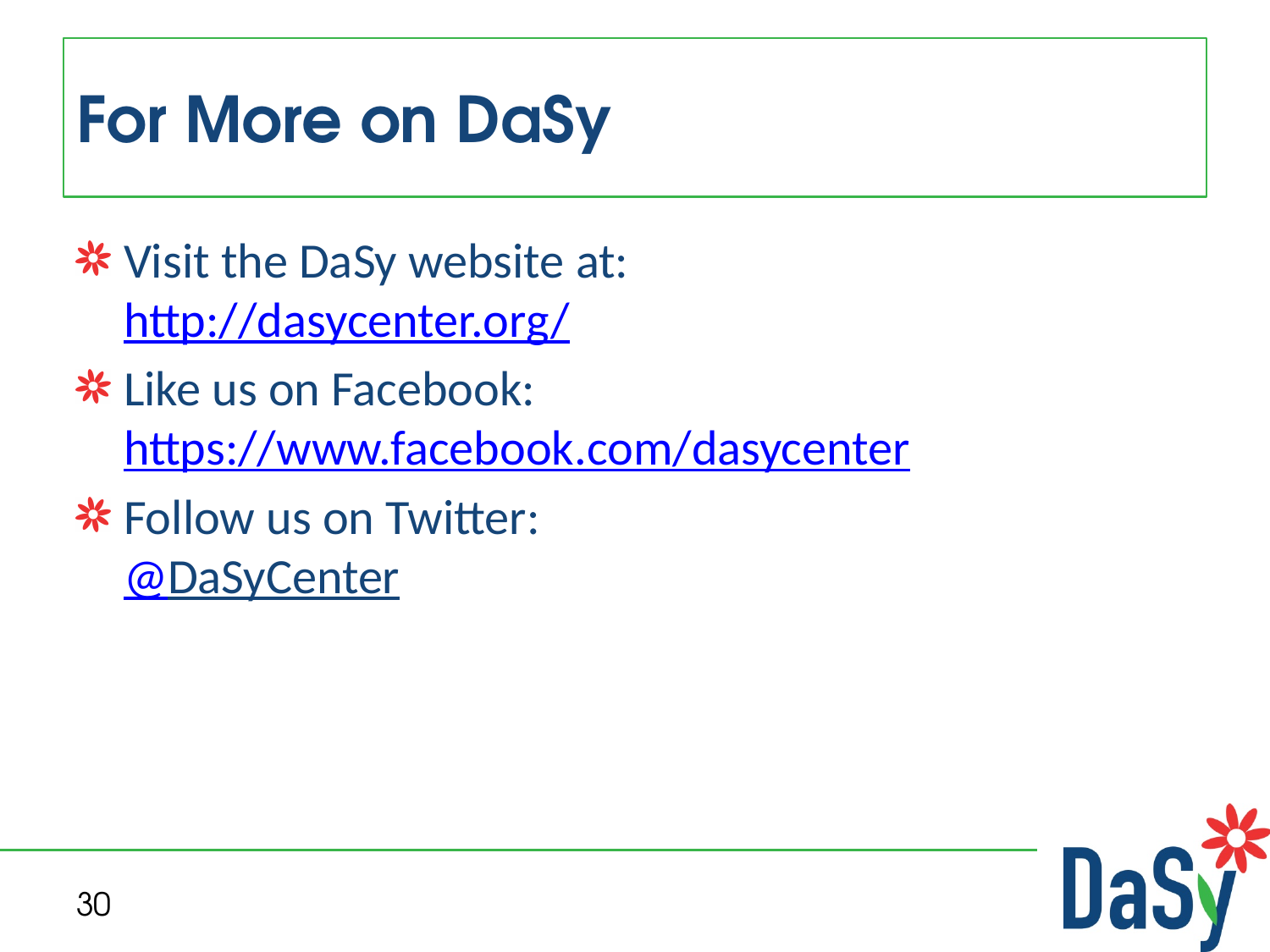

# For More on DaSy
Visit the DaSy website at:
http://dasycenter.org/
Like us on Facebook:
https://www.facebook.com/dasycenter
Follow us on Twitter:
@DaSyCenter
30